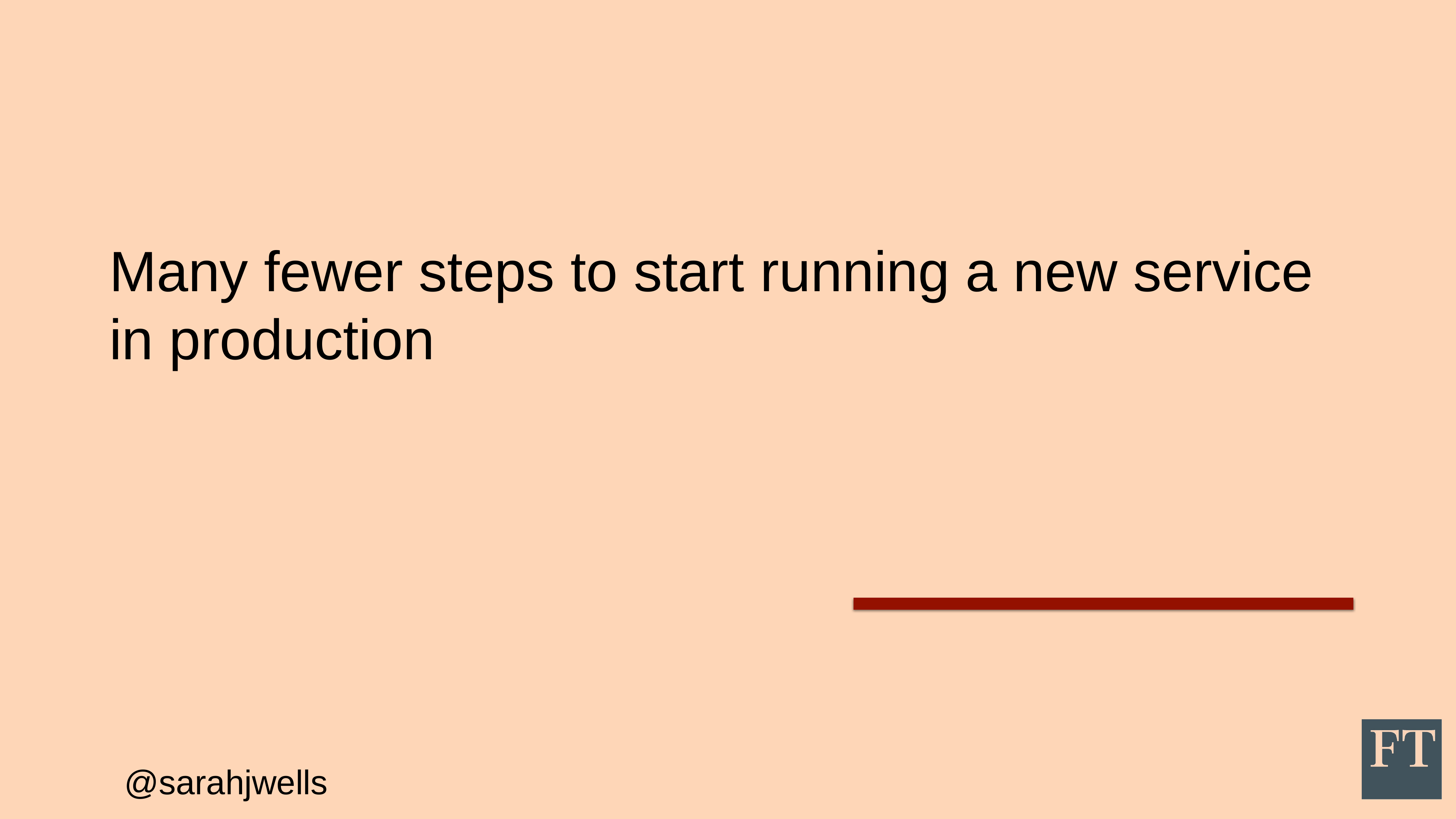

# Many fewer steps to start running a new service in production